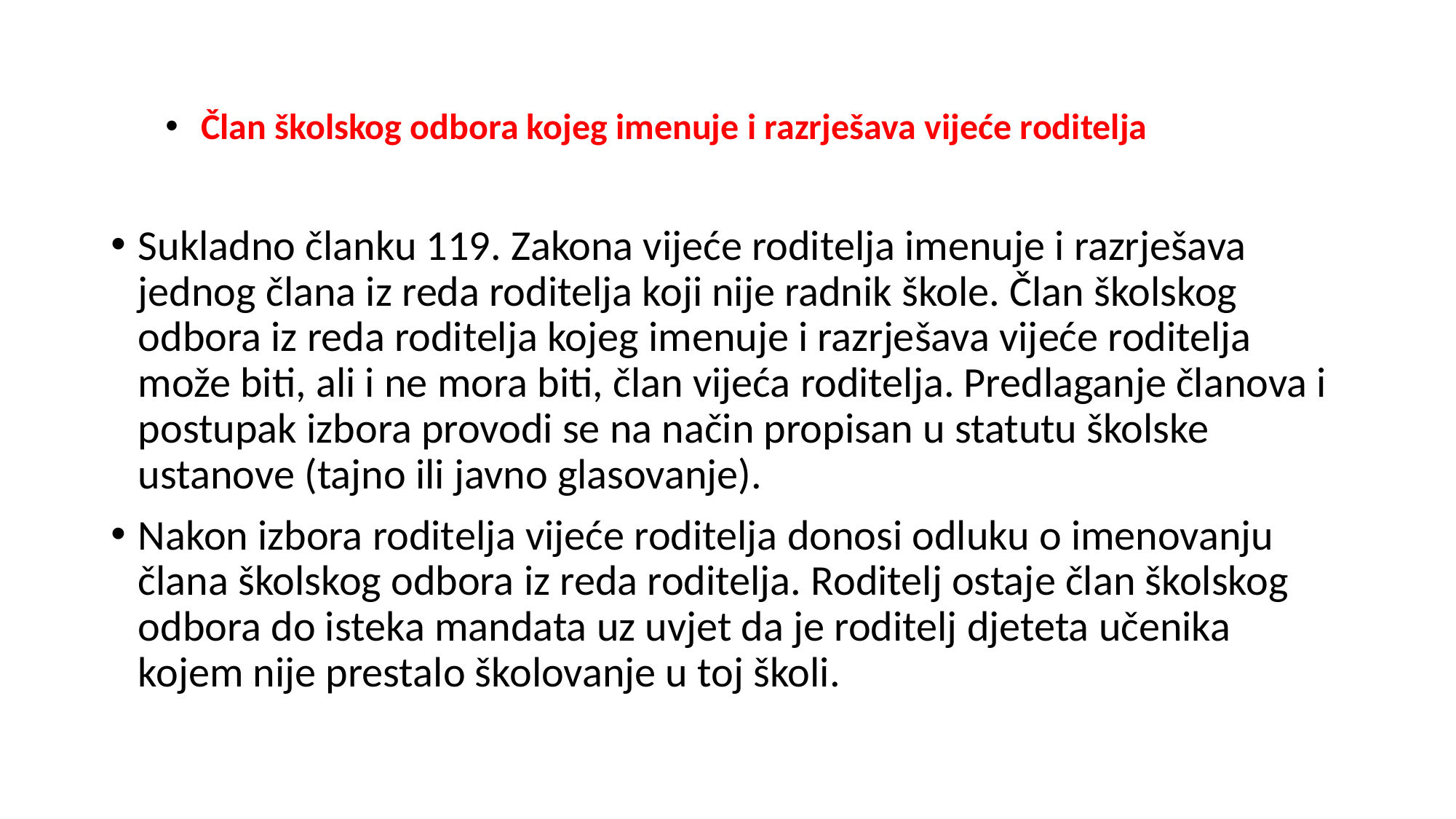

#
 Član školskog odbora kojeg imenuje i razrješava vijeće roditelja

Sukladno članku 119. Zakona vijeće roditelja imenuje i razrješava jednog člana iz reda roditelja koji nije radnik škole. Član školskog odbora iz reda roditelja kojeg imenuje i razrješava vijeće roditelja može biti, ali i ne mora biti, član vijeća roditelja. Predlaganje članova i postupak izbora provodi se na način propisan u statutu školske ustanove (tajno ili javno glasovanje).
Nakon izbora roditelja vijeće roditelja donosi odluku o imenovanju člana školskog odbora iz reda roditelja. Roditelj ostaje član školskog odbora do isteka mandata uz uvjet da je roditelj djeteta učenika  kojem nije prestalo školovanje u toj školi.